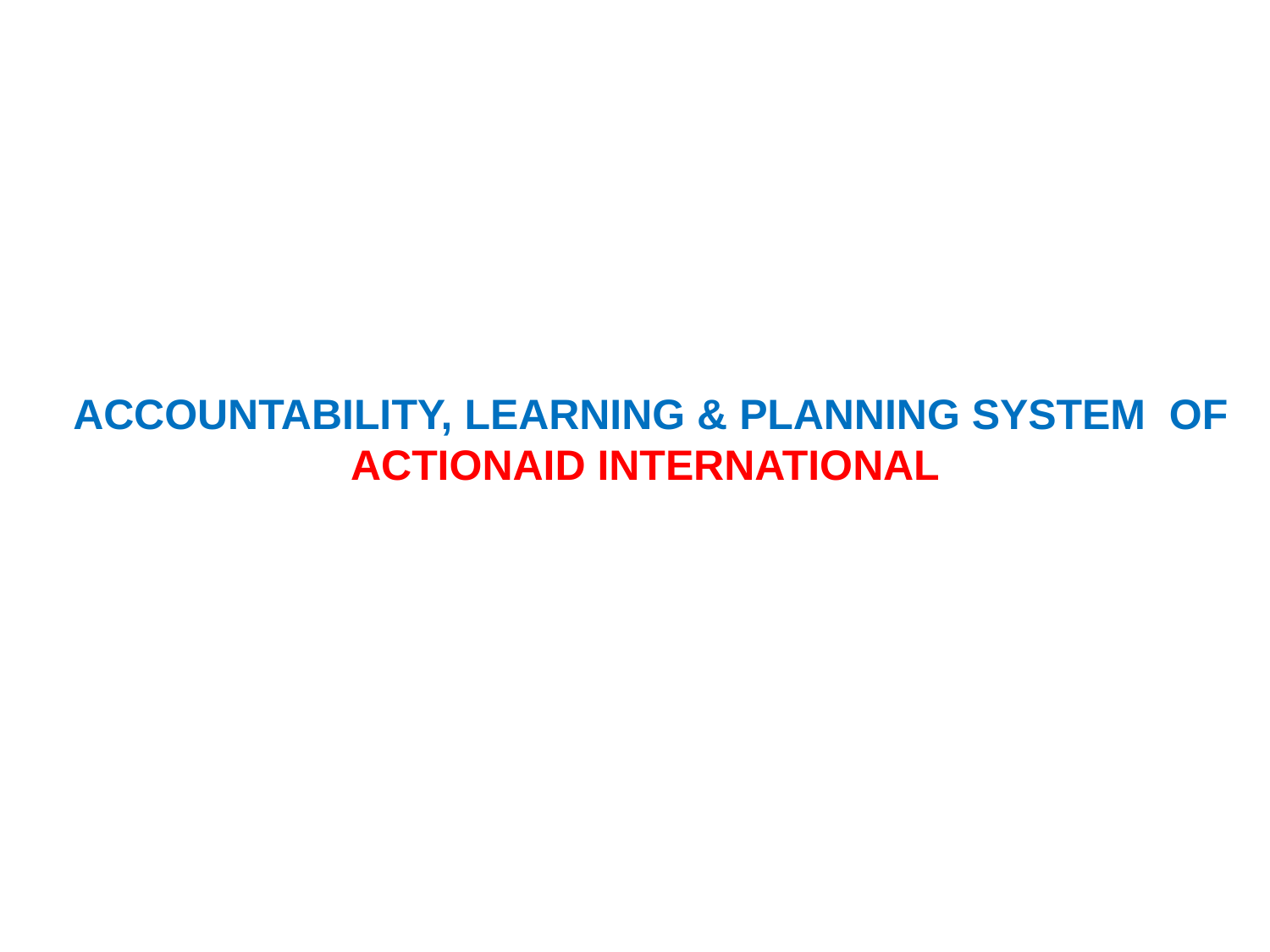

ACCOUNTABILITY, LEARNING & PLANNING SYSTEM  OF ACTIONAID INTERNATIONAL